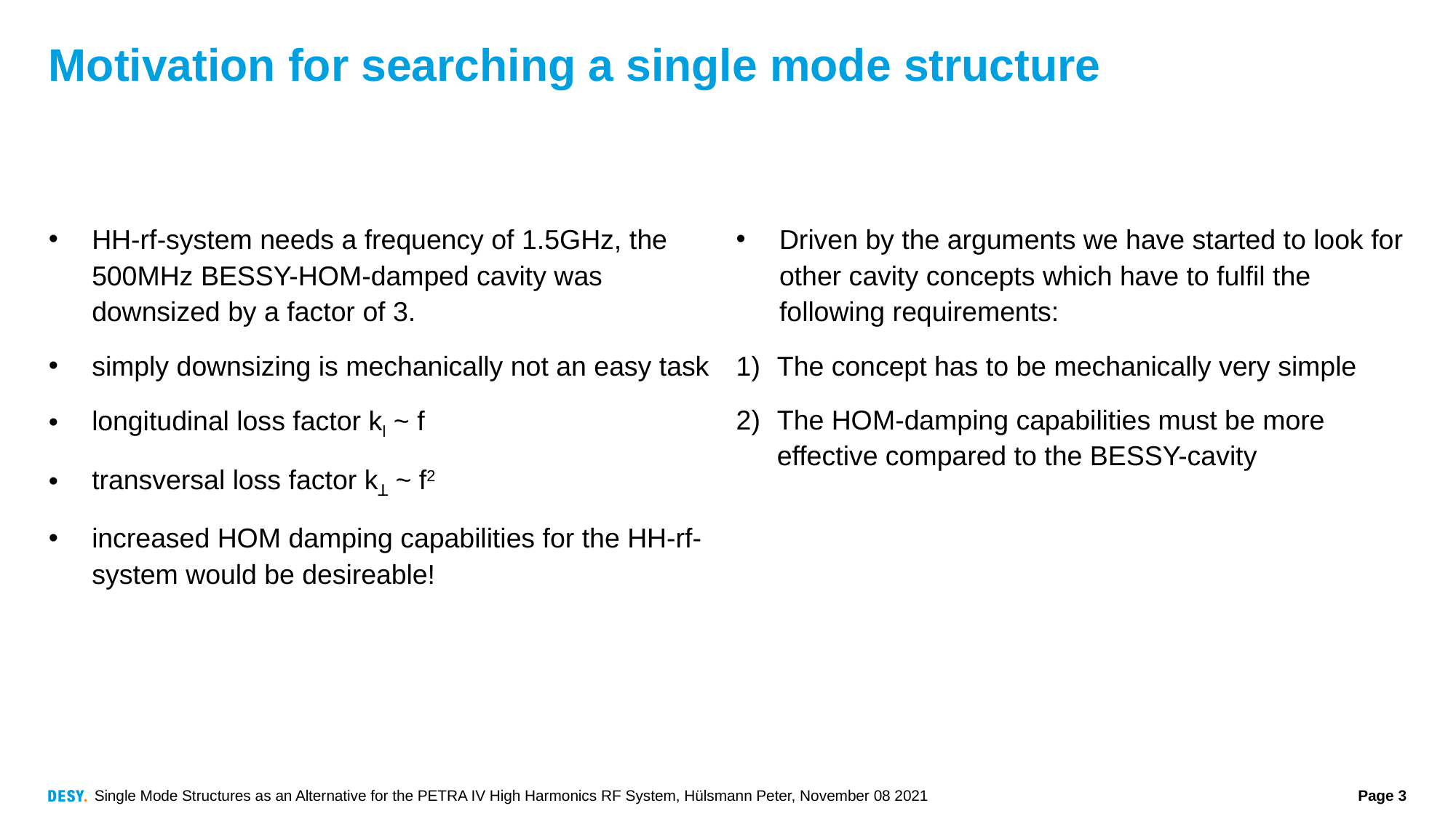

# Motivation for searching a single mode structure

HH-rf-system needs a frequency of 1.5GHz, the 500MHz BESSY-HOM-damped cavity was downsized by a factor of 3.
simply downsizing is mechanically not an easy task
longitudinal loss factor kl ~ f
transversal loss factor kꓕ ~ f2
increased HOM damping capabilities for the HH-rf-system would be desireable!

Driven by the arguments we have started to look for other cavity concepts which have to fulfil the following requirements:
The concept has to be mechanically very simple
The HOM-damping capabilities must be more effective compared to the BESSY-cavity
Single Mode Structures as an Alternative for the PETRA IV High Harmonics RF System, Hülsmann Peter, November 08 2021